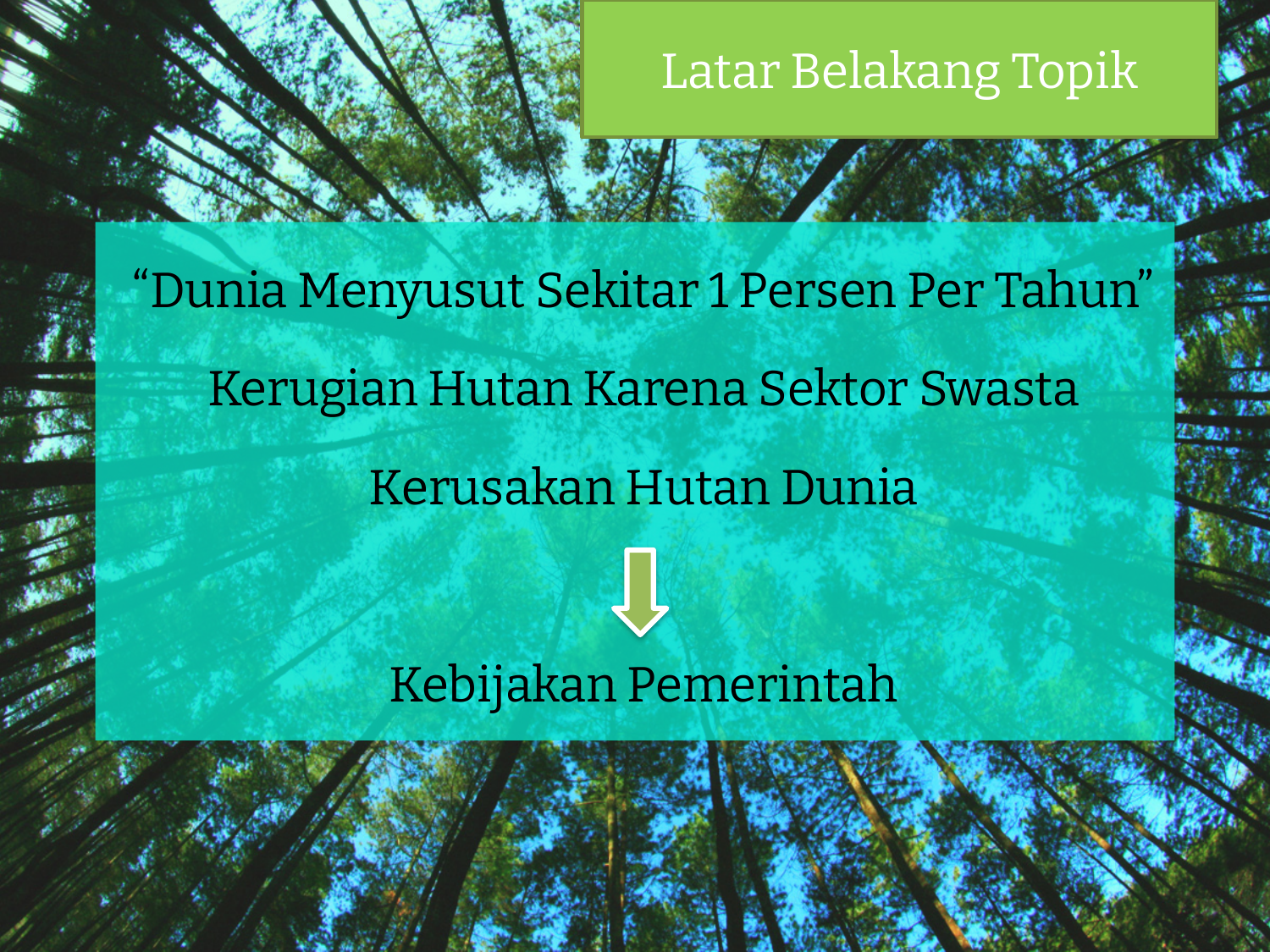

Latar Belakang Topik
“Dunia Menyusut Sekitar 1 Persen Per Tahun”
Kerugian Hutan Karena Sektor Swasta
Kerusakan Hutan Dunia

Kebijakan Pemerintah